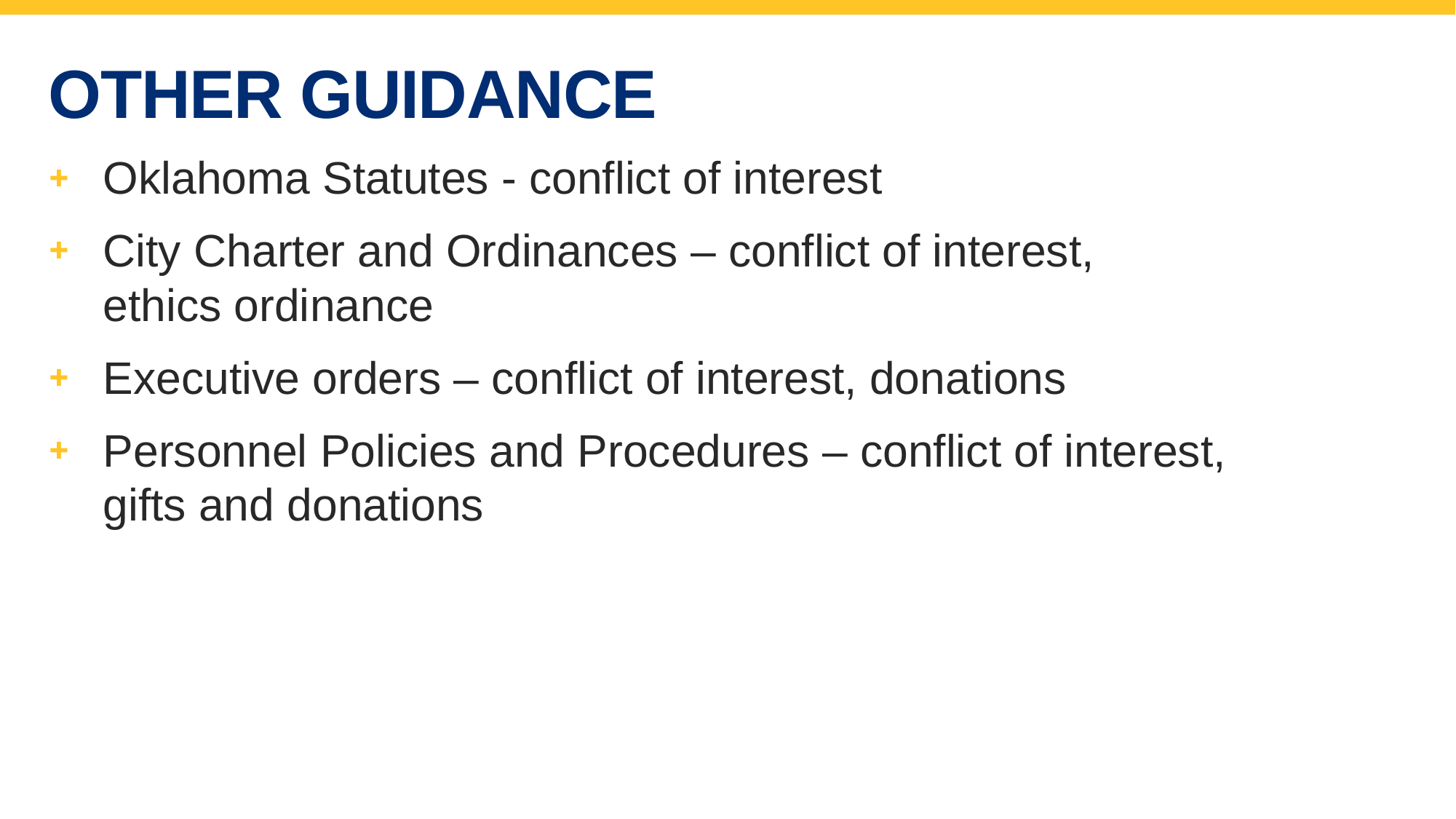

# Other Guidance
Oklahoma Statutes - conflict of interest
City Charter and Ordinances – conflict of interest,
ethics ordinance
Executive orders – conflict of interest, donations
Personnel Policies and Procedures – conflict of interest,
gifts and donations